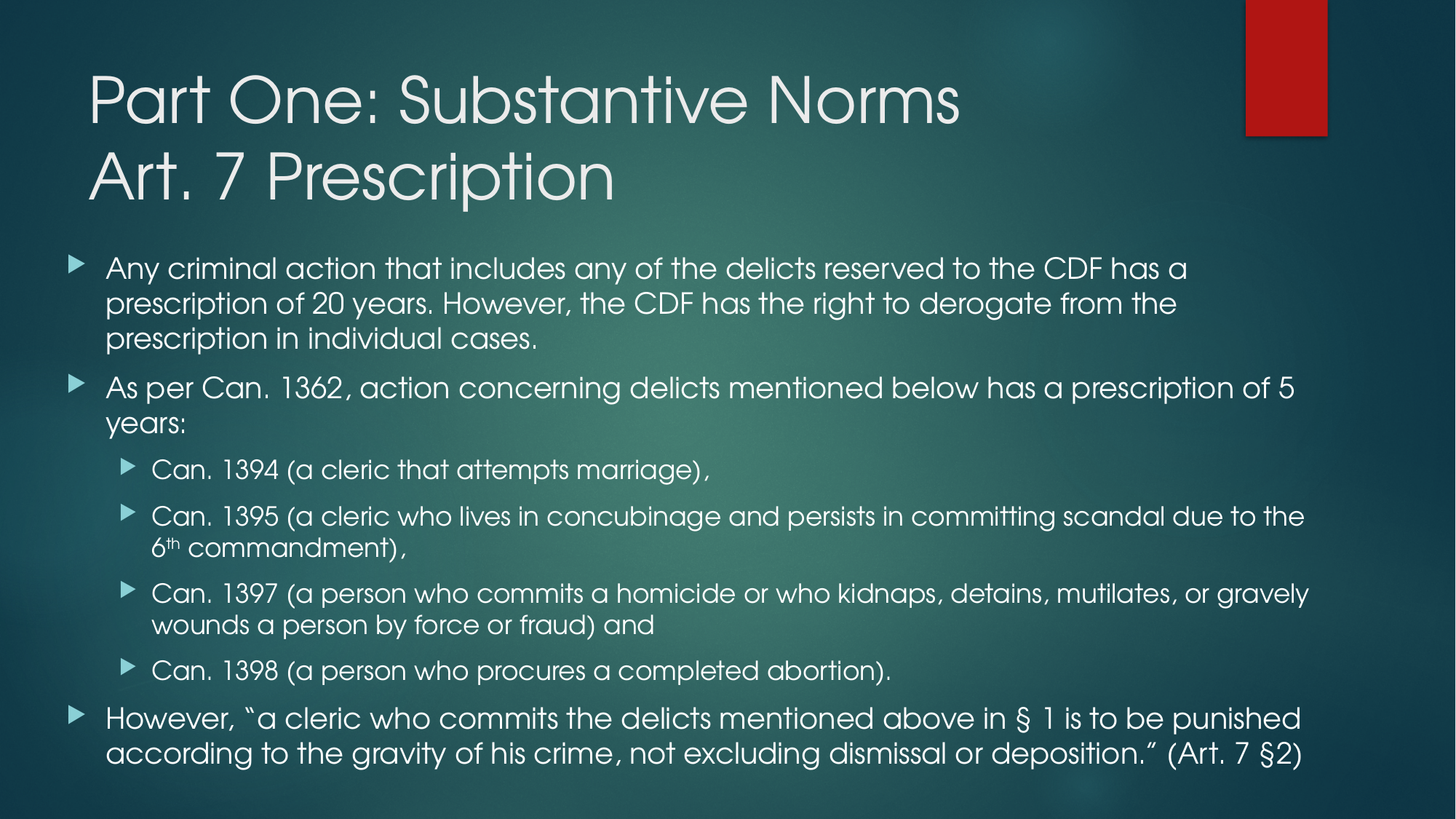

# Part One: Substantive Norms Art. 7 Prescription
Any criminal action that includes any of the delicts reserved to the CDF has a prescription of 20 years. However, the CDF has the right to derogate from the prescription in individual cases.
As per Can. 1362, action concerning delicts mentioned below has a prescription of 5 years:
Can. 1394 (a cleric that attempts marriage),
Can. 1395 (a cleric who lives in concubinage and persists in committing scandal due to the 6th commandment),
Can. 1397 (a person who commits a homicide or who kidnaps, detains, mutilates, or gravely wounds a person by force or fraud) and
Can. 1398 (a person who procures a completed abortion).
However, “a cleric who commits the delicts mentioned above in § 1 is to be punished according to the gravity of his crime, not excluding dismissal or deposition.” (Art. 7 §2)